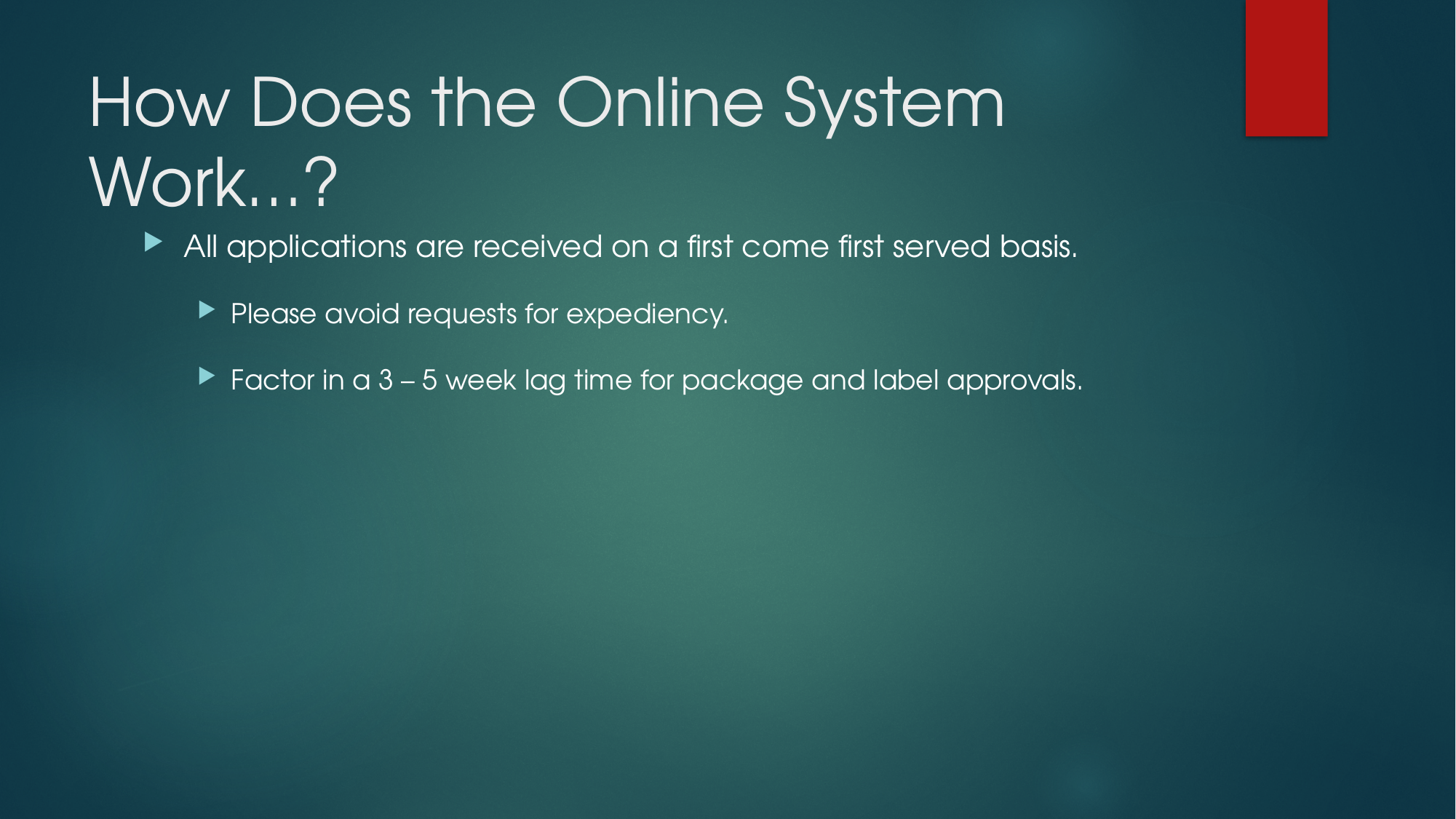

# How Does the Online System Work…?
All applications are received on a first come first served basis.
Please avoid requests for expediency.
Factor in a 3 – 5 week lag time for package and label approvals.